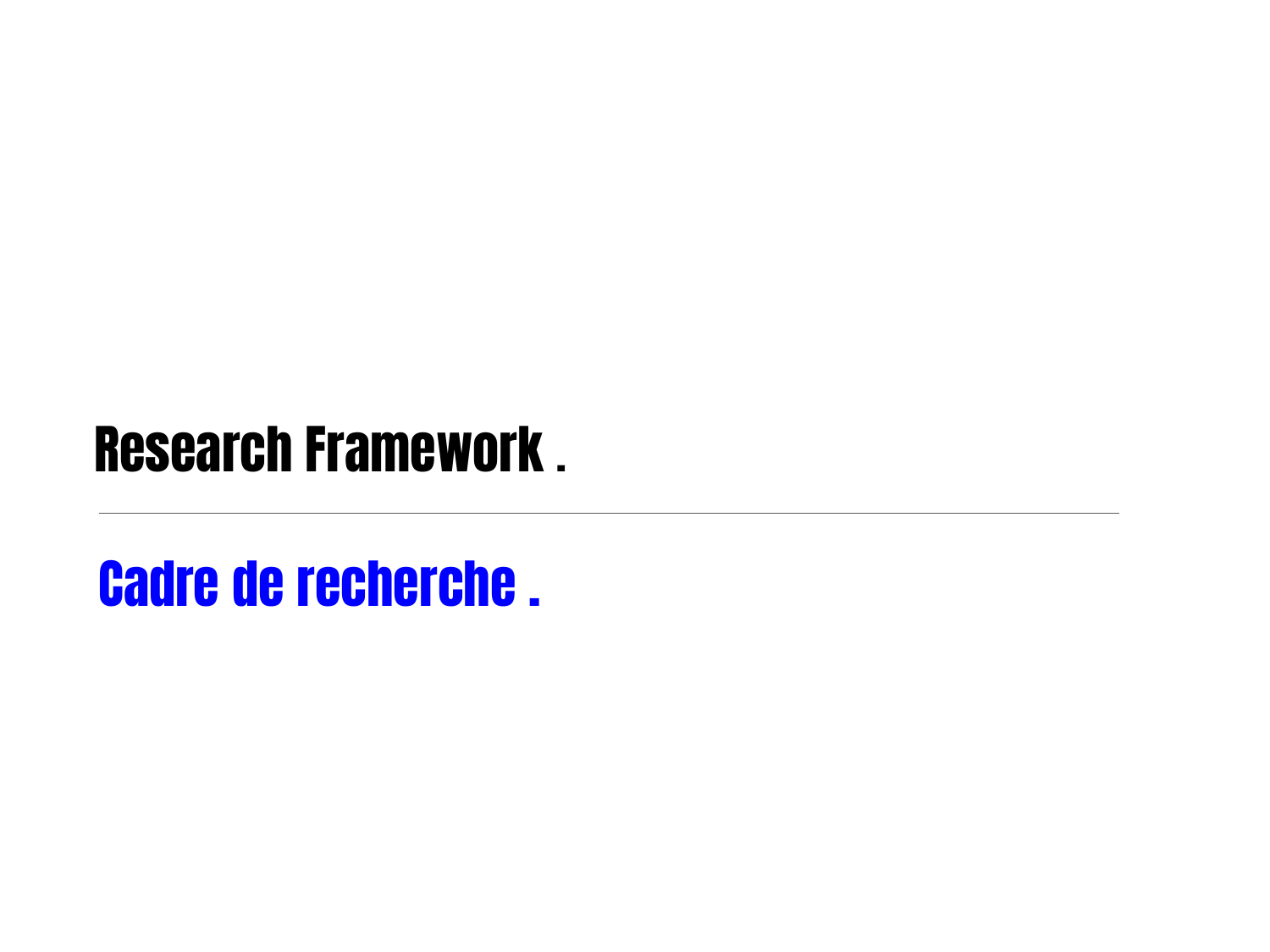

Research Framework .

Cadre de recherche .